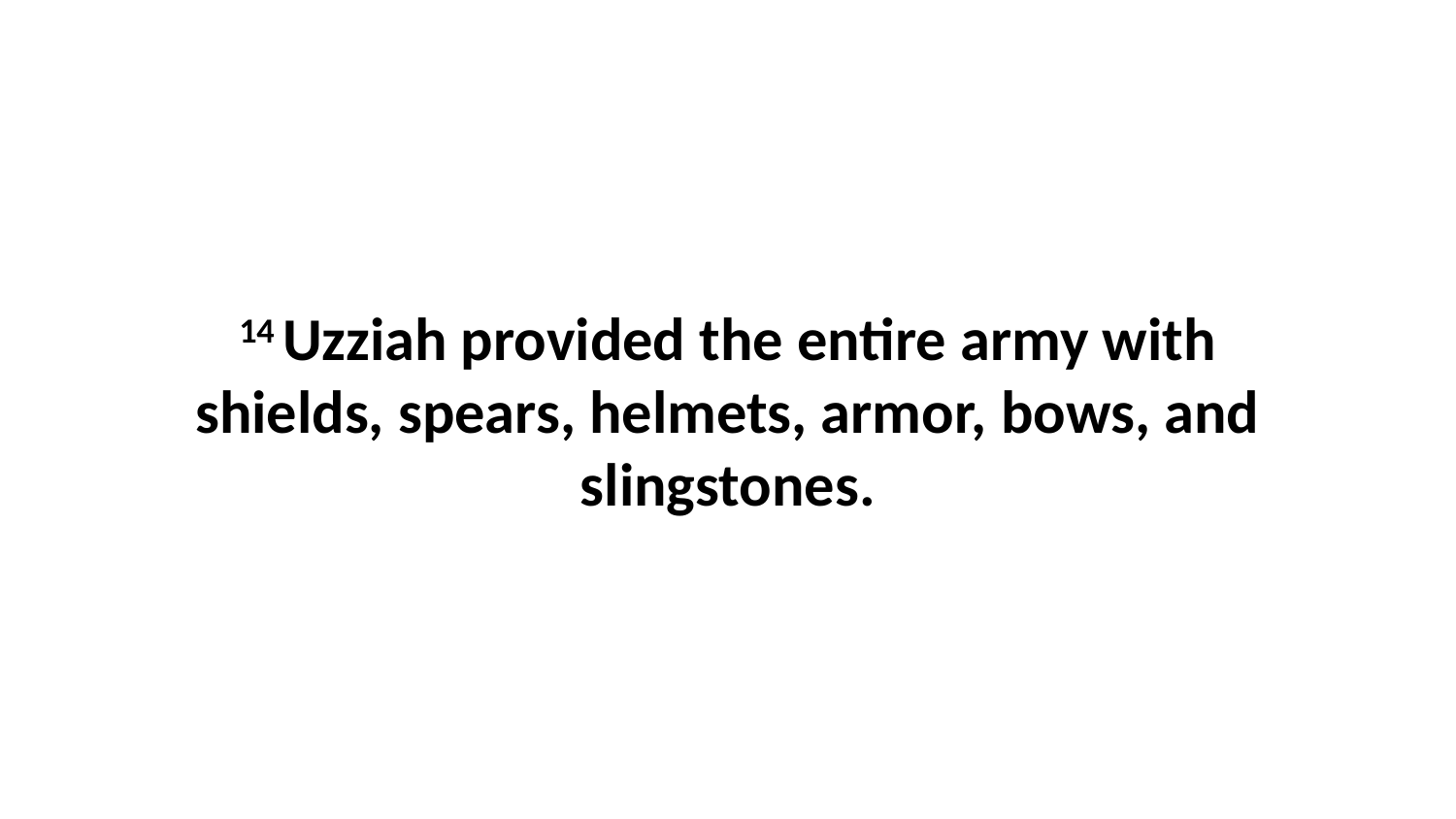

14 Uzziah provided the entire army with shields, spears, helmets, armor, bows, and slingstones.